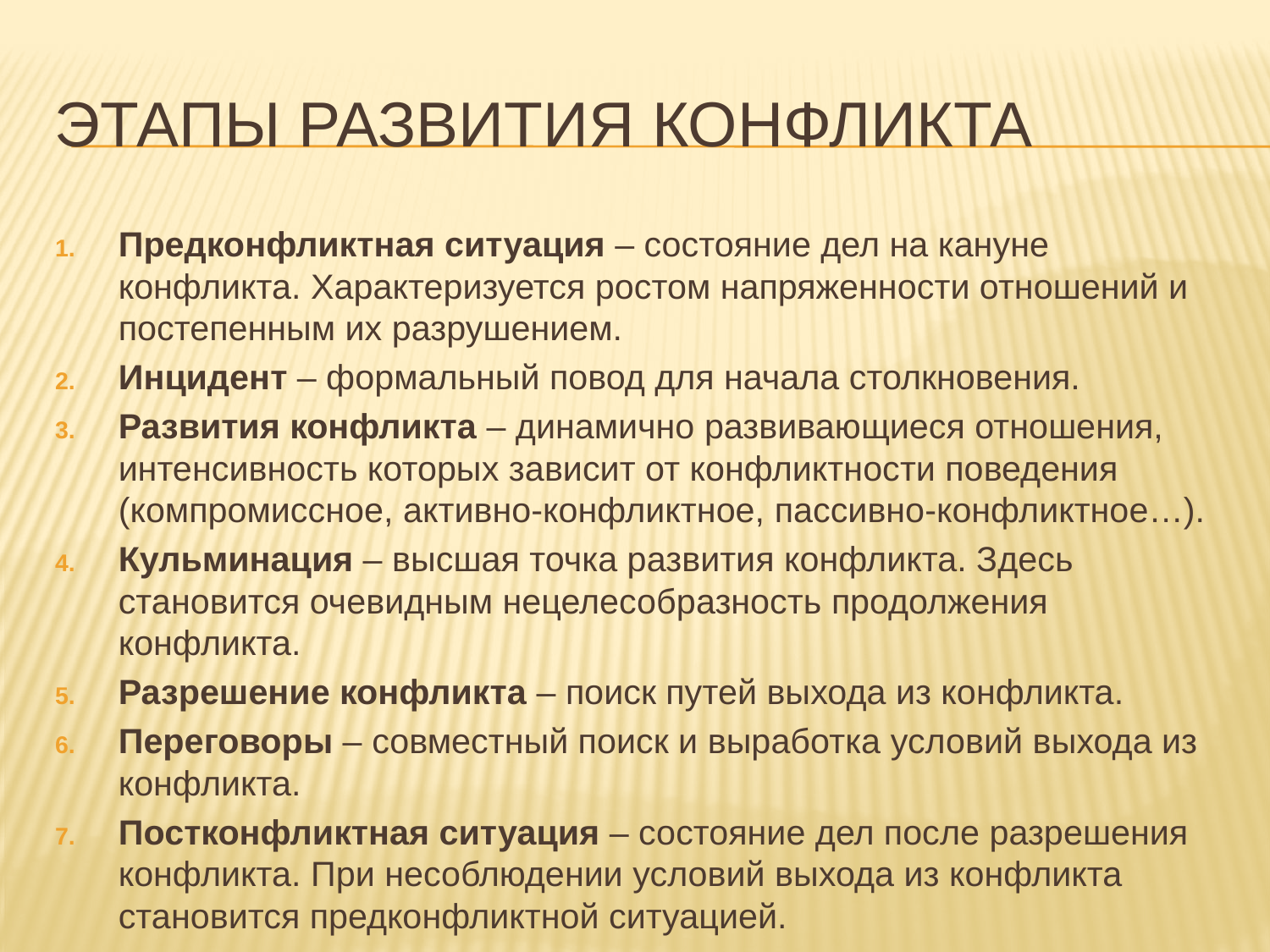

# Этапы развития конфликта
Предконфликтная ситуация – состояние дел на кануне конфликта. Характеризуется ростом напряженности отношений и постепенным их разрушением.
Инцидент – формальный повод для начала столкновения.
Развития конфликта – динамично развивающиеся отношения, интенсивность которых зависит от конфликтности поведения (компромиссное, активно-конфликтное, пассивно-конфликтное…).
Кульминация – высшая точка развития конфликта. Здесь  становится очевидным нецелесобразность продолжения конфликта.
Разрешение конфликта – поиск путей выхода из конфликта.
Переговоры – совместный поиск и выработка условий выхода из конфликта.
Постконфликтная ситуация – состояние дел после разрешения конфликта. При несоблюдении условий выхода из конфликта становится предконфликтной ситуацией.